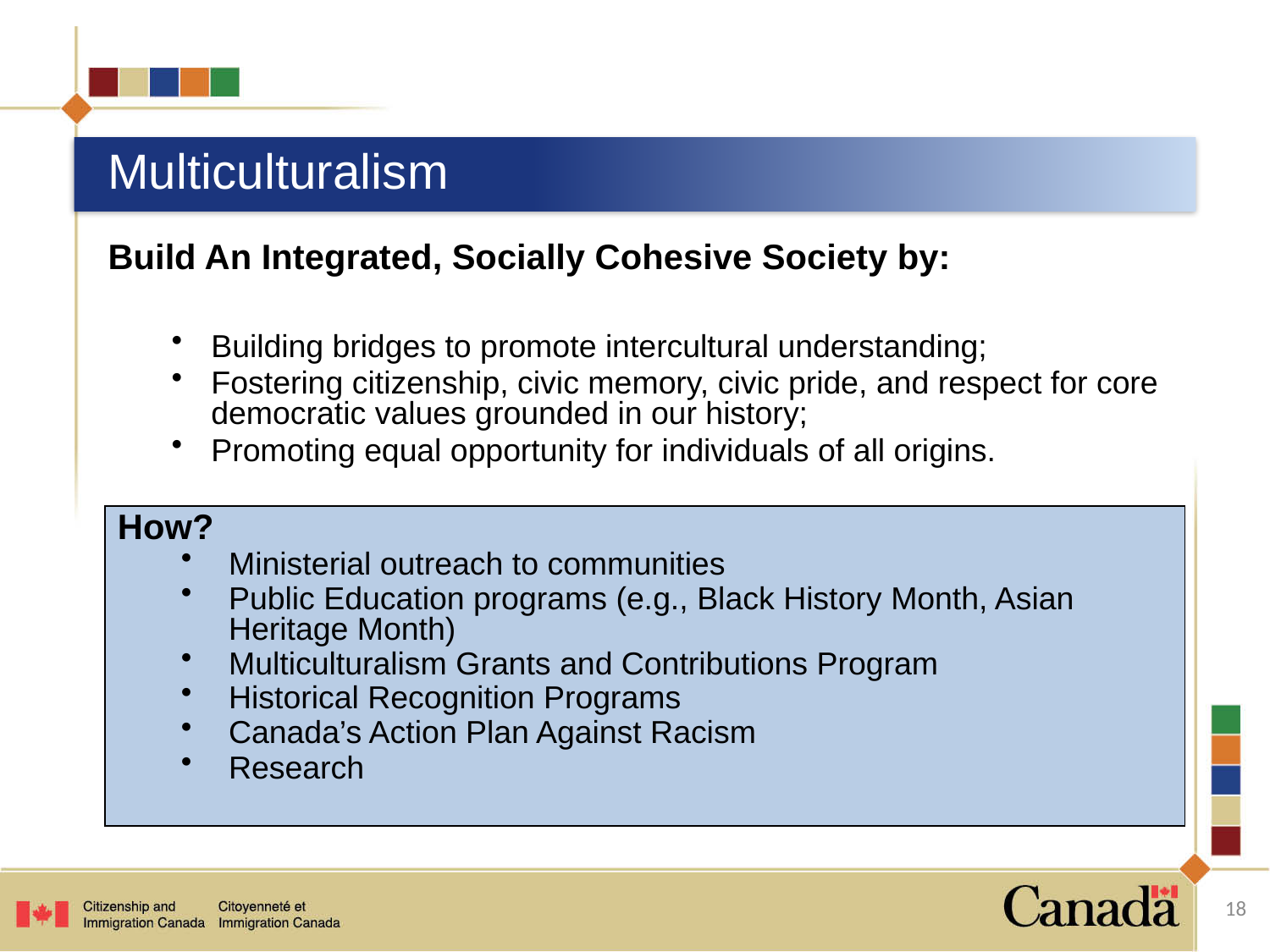

# Multiculturalism
Build An Integrated, Socially Cohesive Society by:

Building bridges to promote intercultural understanding;
Fostering citizenship, civic memory, civic pride, and respect for core democratic values grounded in our history;
Promoting equal opportunity for individuals of all origins.

How?
Ministerial outreach to communities
Public Education programs (e.g., Black History Month, Asian Heritage Month)
Multiculturalism Grants and Contributions Program
Historical Recognition Programs
Canada’s Action Plan Against Racism
Research

18